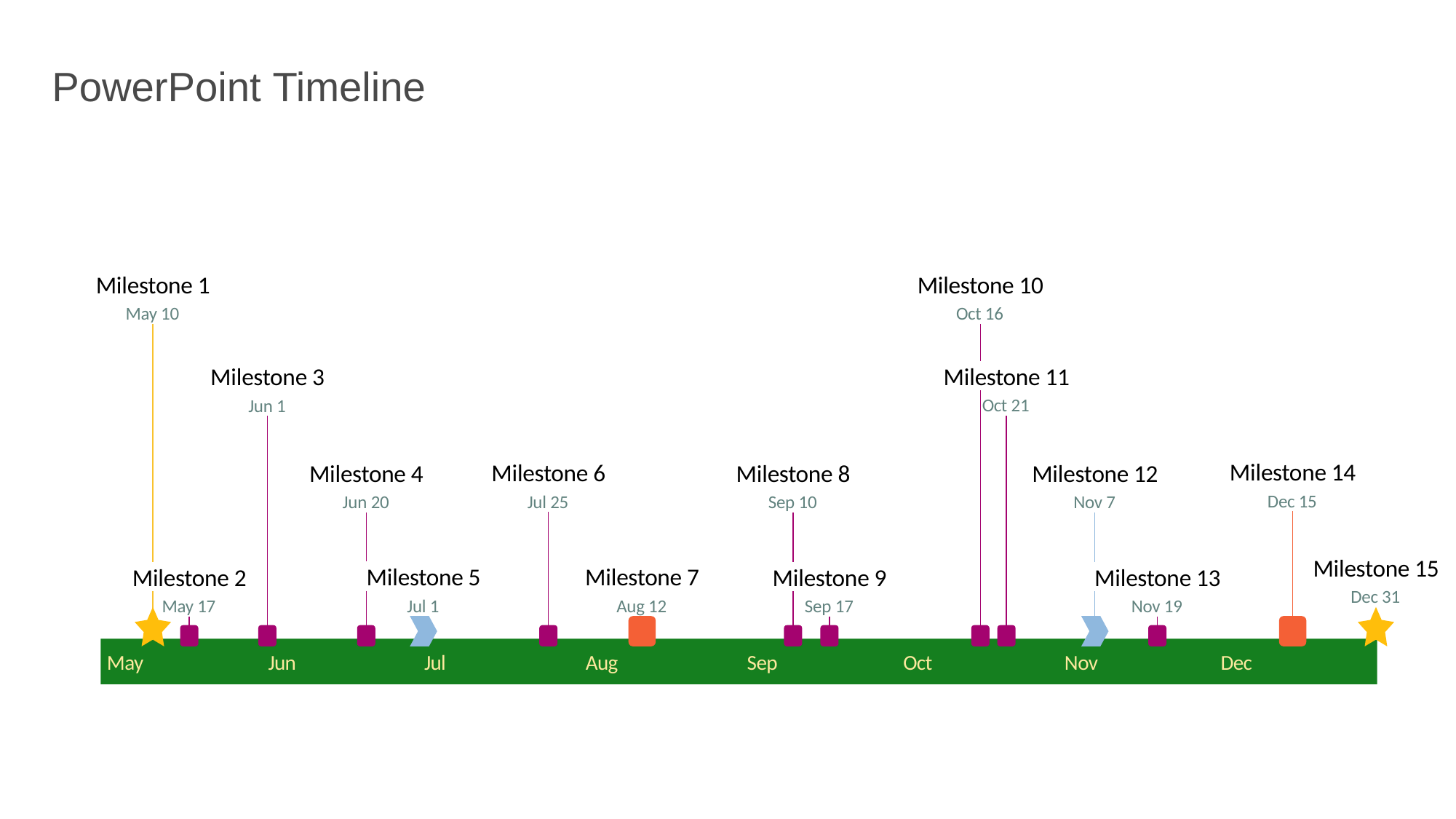

PowerPoint Timeline
Milestone 1
Milestone 10
May 10
Oct 16
Milestone 11
Milestone 3
Oct 21
Jun 1
Milestone 14
Milestone 6
Milestone 12
Milestone 8
Milestone 4
Dec 15
Jul 25
Nov 7
Sep 10
Jun 20
Milestone 15
Milestone 5
Milestone 7
Milestone 13
Milestone 9
Milestone 2
2021
Dec 31
2021
Jul 1
Aug 12
Nov 19
Sep 17
May 17

May
Jun
Jul
Aug
Sep
Oct
Nov
Dec

Today